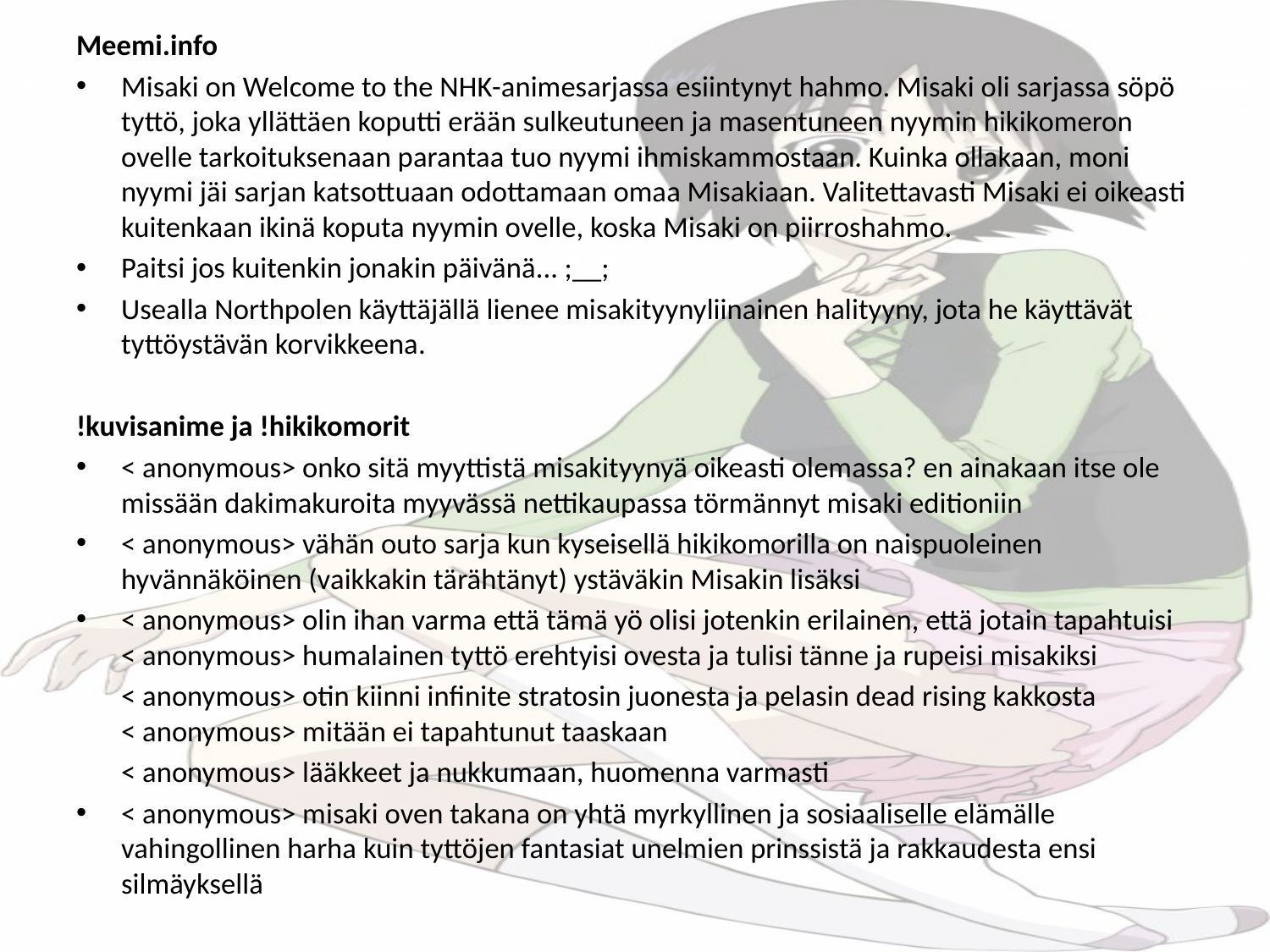

Meemi.info
Misaki on Welcome to the NHK-animesarjassa esiintynyt hahmo. Misaki oli sarjassa söpö tyttö, joka yllättäen koputti erään sulkeutuneen ja masentuneen nyymin hikikomeron ovelle tarkoituksenaan parantaa tuo nyymi ihmiskammostaan. Kuinka ollakaan, moni nyymi jäi sarjan katsottuaan odottamaan omaa Misakiaan. Valitettavasti Misaki ei oikeasti kuitenkaan ikinä koputa nyymin ovelle, koska Misaki on piirroshahmo.
Paitsi jos kuitenkin jonakin päivänä... ;__;
Usealla Northpolen käyttäjällä lienee misakityynyliinainen halityyny, jota he käyttävät tyttöystävän korvikkeena.

!kuvisanime ja !hikikomorit
< anonymous> onko sitä myyttistä misakityynyä oikeasti olemassa? en ainakaan itse ole missään dakimakuroita myyvässä nettikaupassa törmännyt misaki editioniin
< anonymous> vähän outo sarja kun kyseisellä hikikomorilla on naispuoleinen hyvännäköinen (vaikkakin tärähtänyt) ystäväkin Misakin lisäksi
< anonymous> olin ihan varma että tämä yö olisi jotenkin erilainen, että jotain tapahtuisi
< anonymous> humalainen tyttö erehtyisi ovesta ja tulisi tänne ja rupeisi misakiksi
	< anonymous> otin kiinni infinite stratosin juonesta ja pelasin dead rising kakkosta
< anonymous> mitään ei tapahtunut taaskaan
 	< anonymous> lääkkeet ja nukkumaan, huomenna varmasti
< anonymous> misaki oven takana on yhtä myrkyllinen ja sosiaaliselle elämälle vahingollinen harha kuin tyttöjen fantasiat unelmien prinssistä ja rakkaudesta ensi silmäyksellä